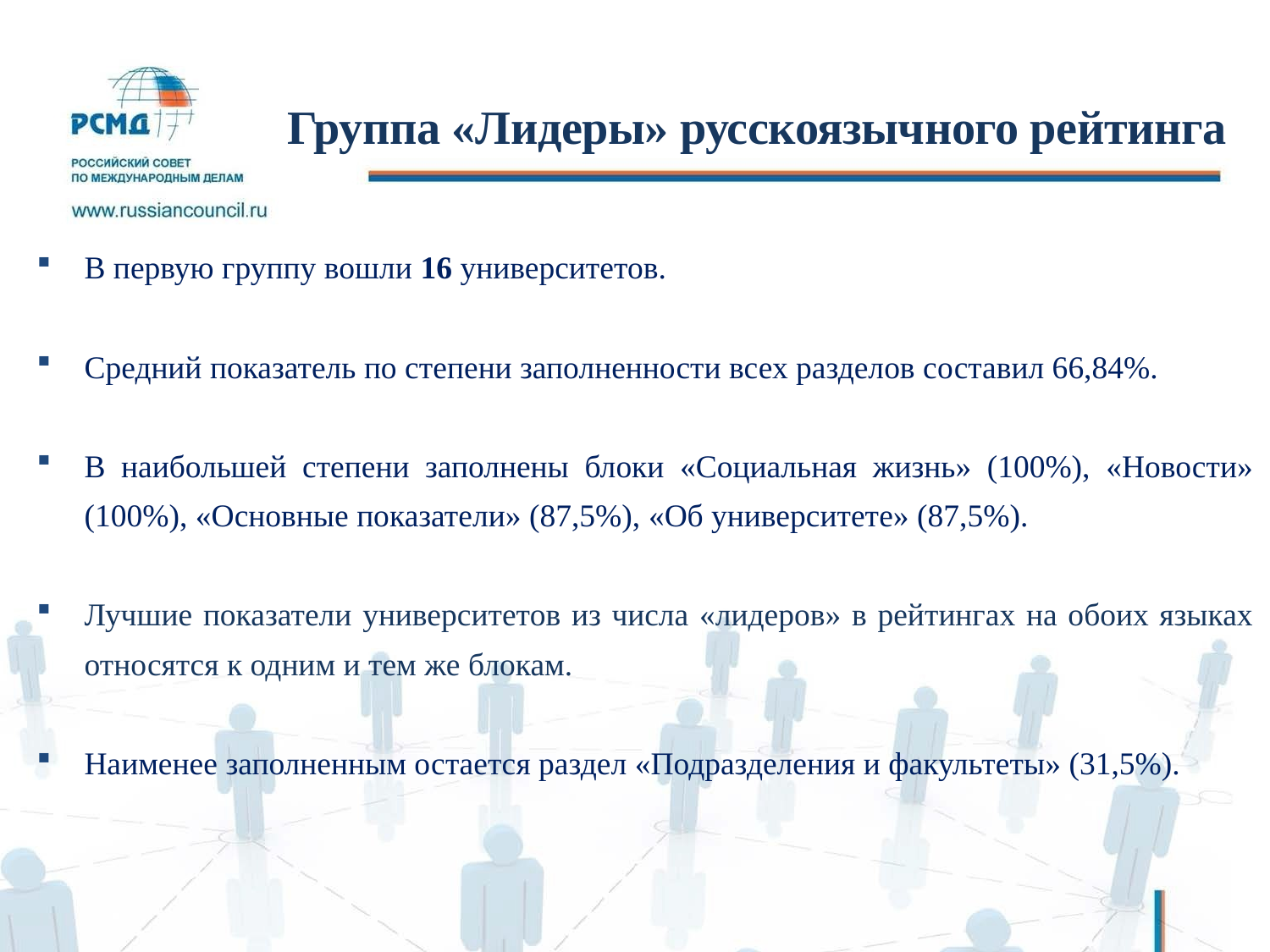

# Группа «Лидеры» русскоязычного рейтинга
В первую группу вошли 16 университетов.

Средний показатель по степени заполненности всех разделов составил 66,84%.

В наибольшей степени заполнены блоки «Социальная жизнь» (100%), «Новости» (100%), «Основные показатели» (87,5%), «Об университете» (87,5%).

Лучшие показатели университетов из числа «лидеров» в рейтингах на обоих языках относятся к одним и тем же блокам.

Наименее заполненным остается раздел «Подразделения и факультеты» (31,5%).